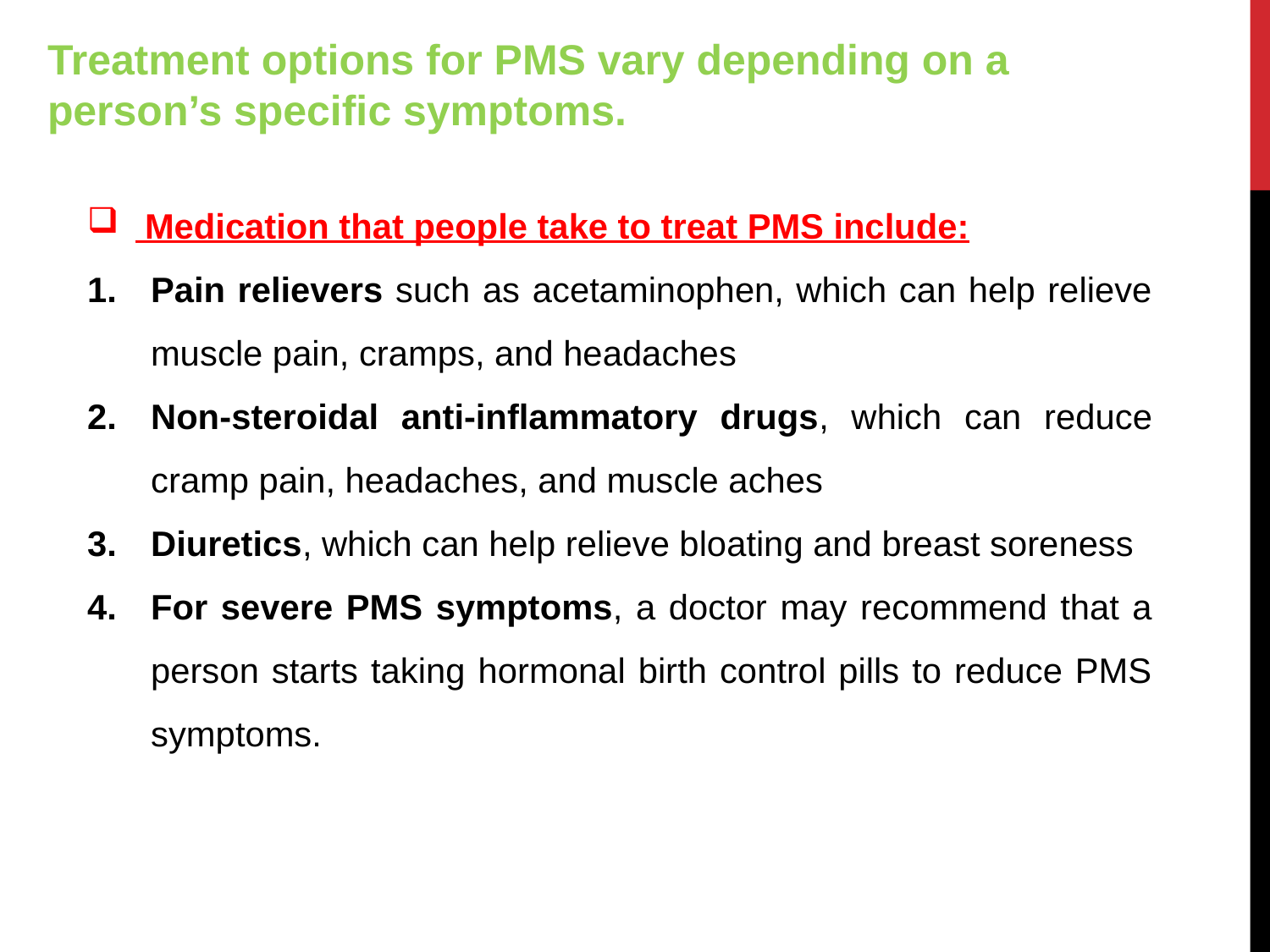

Treatment options for PMS vary depending on a person’s specific symptoms.

 Medication that people take to treat PMS include:
Pain relievers such as acetaminophen, which can help relieve muscle pain, cramps, and headaches
Non-steroidal anti-inflammatory drugs, which can reduce cramp pain, headaches, and muscle aches
Diuretics, which can help relieve bloating and breast soreness
For severe PMS symptoms, a doctor may recommend that a person starts taking hormonal birth control pills to reduce PMS symptoms.